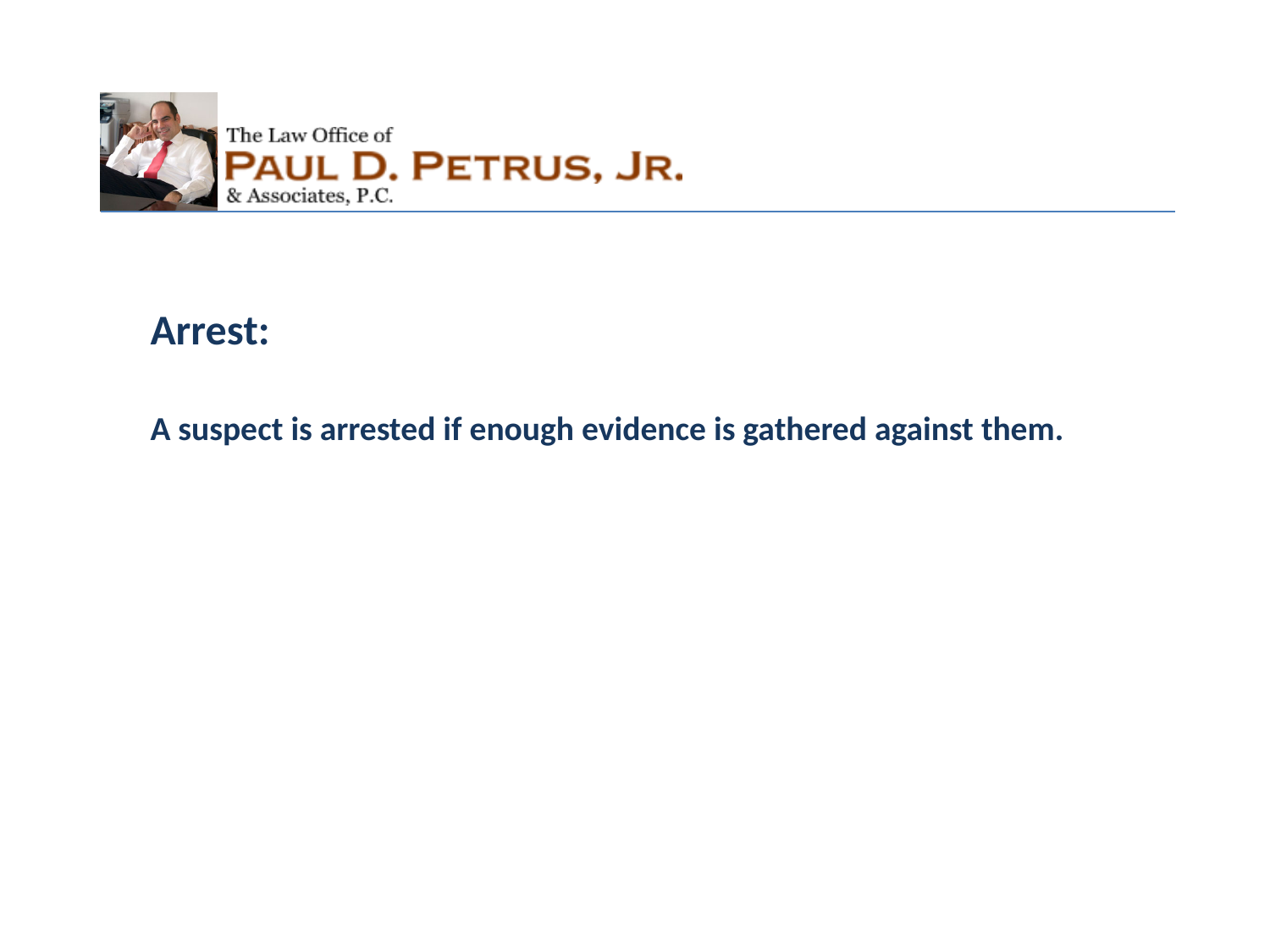

Arrest:

A suspect is arrested if enough evidence is gathered against them.